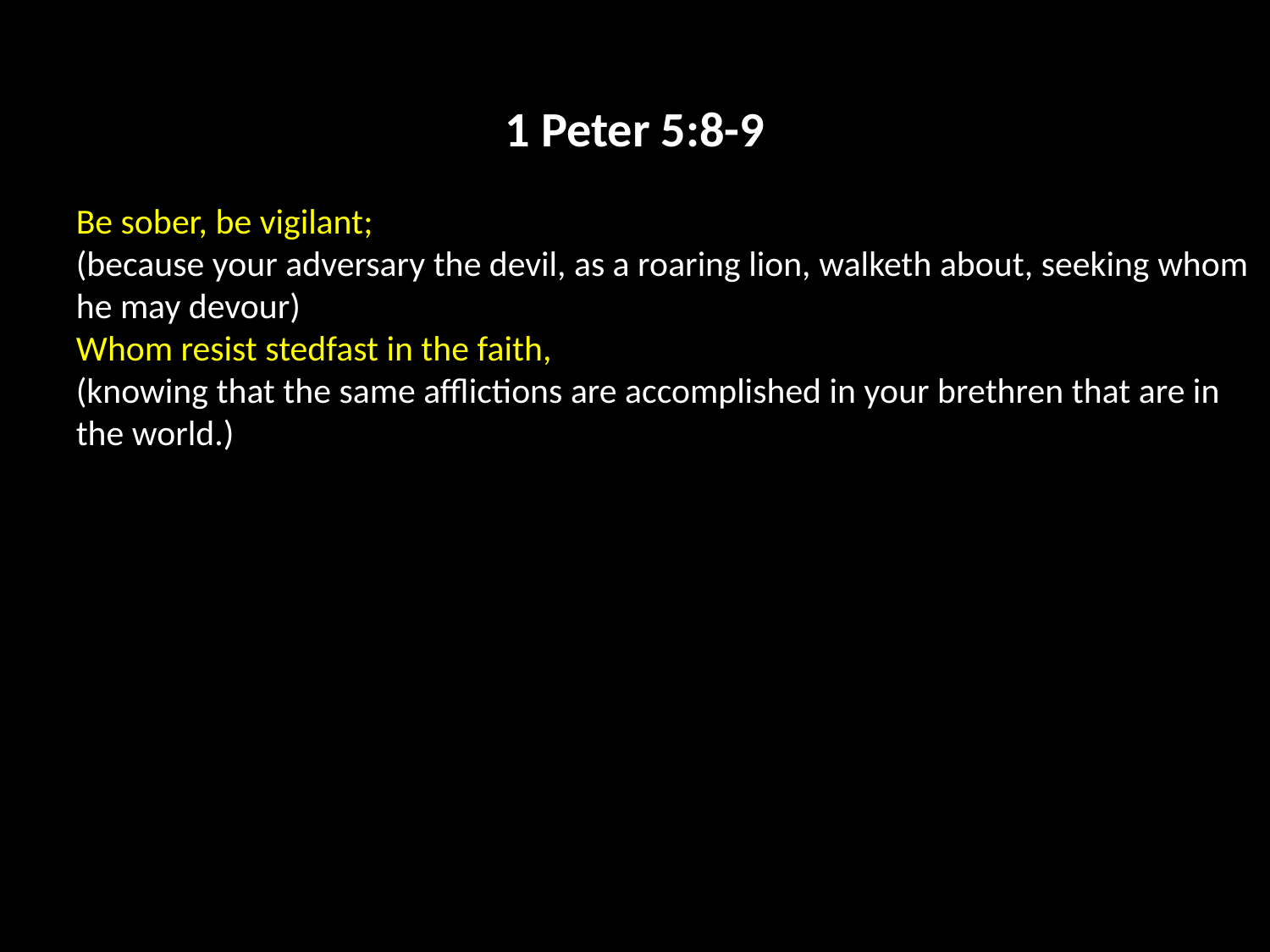

1 Peter 5:8-9

Be sober, be vigilant;
(because your adversary the devil, as a roaring lion, walketh about, seeking whom he may devour)
Whom resist stedfast in the faith,
(knowing that the same afflictions are accomplished in your brethren that are in the world.)